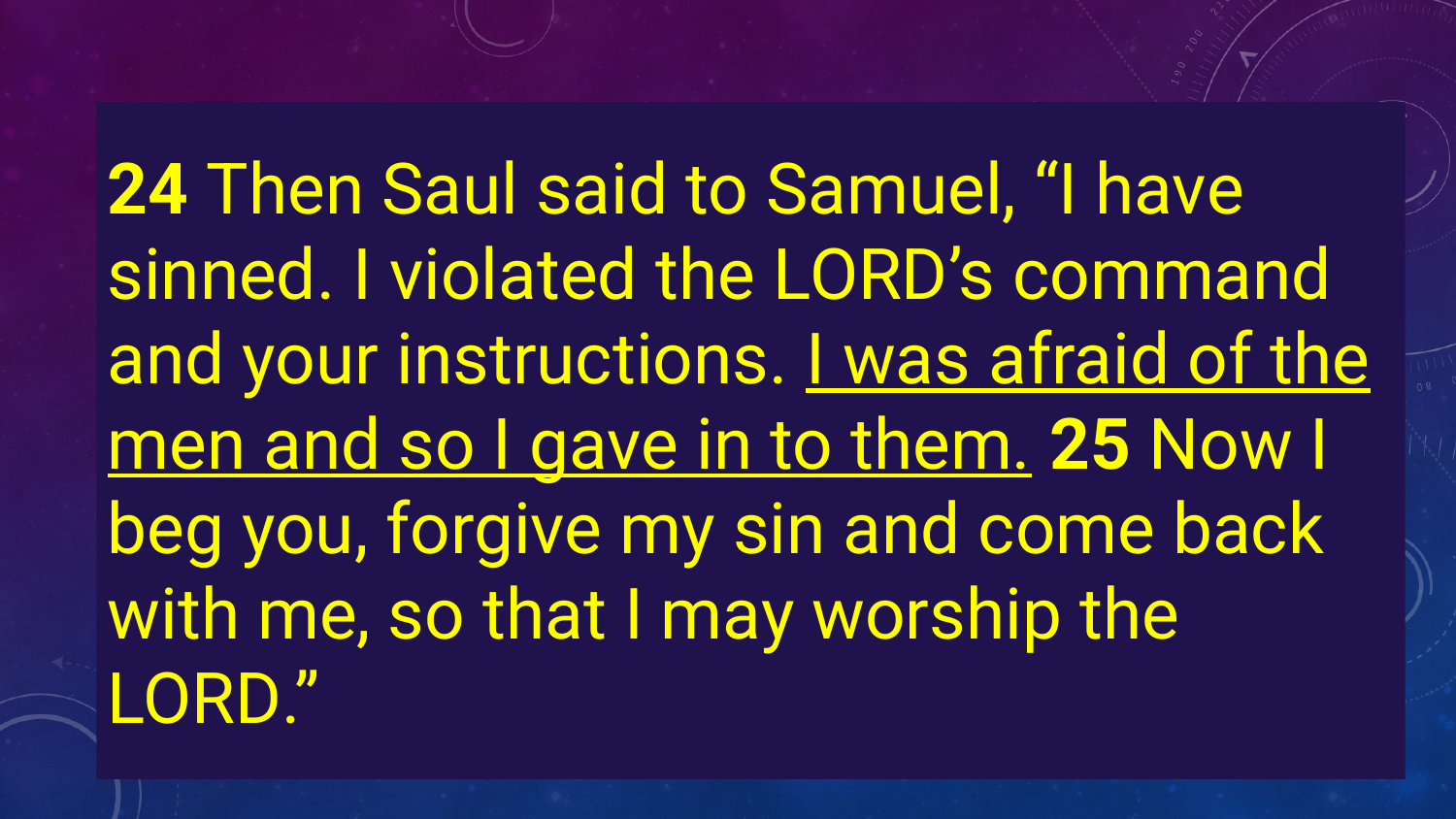

24 Then Saul said to Samuel, “I have sinned. I violated the Lord’s command and your instructions. I was afraid of the men and so I gave in to them. 25 Now I beg you, forgive my sin and come back with me, so that I may worship the Lord.”